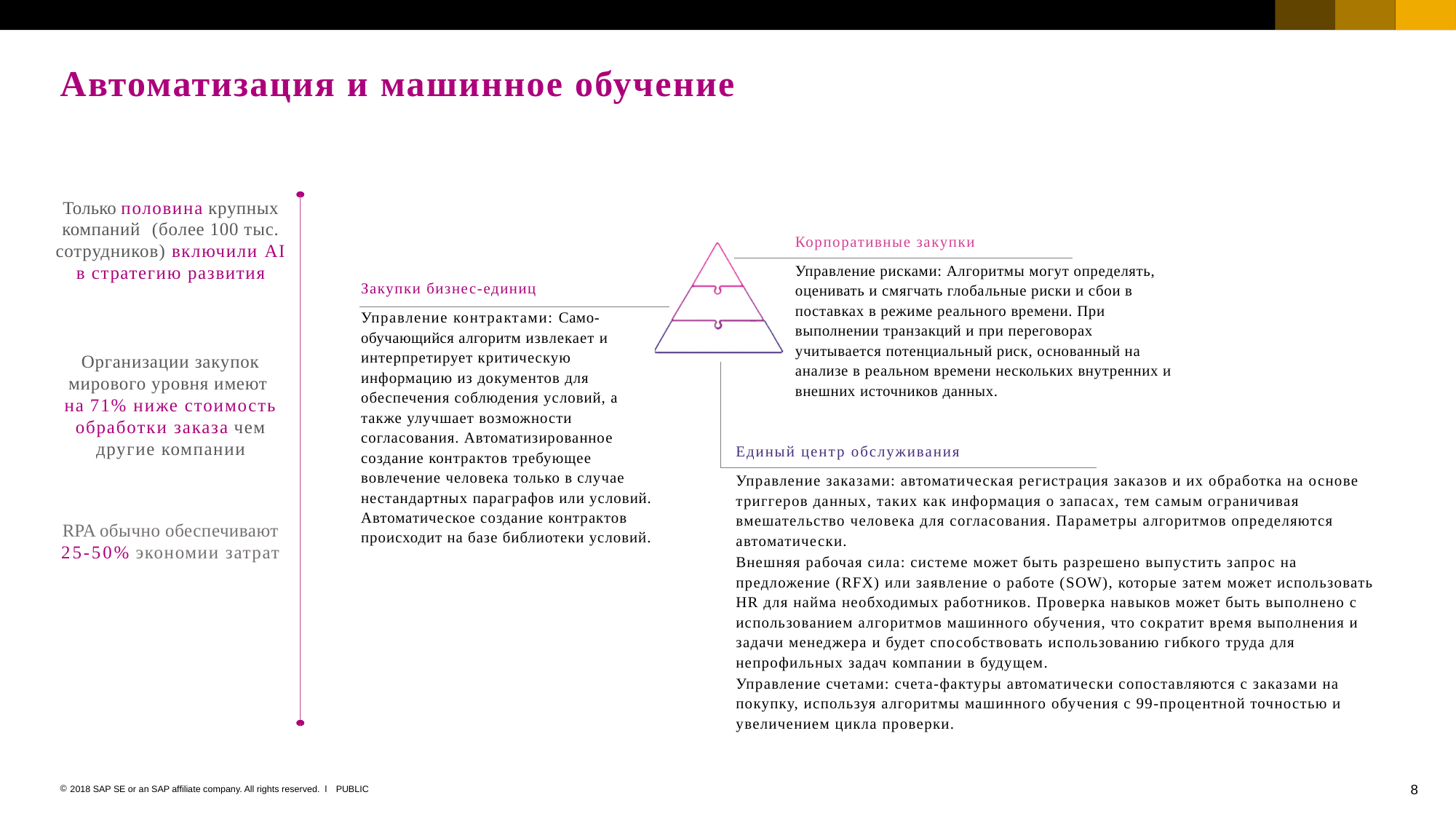

# Автоматизация и машинное обучение
Только половина крупных компаний  (более 100 тыс. сотрудников) включили AI в стратегию развития
Корпоративные закупки

Управление рисками: Алгоритмы могут определять, оценивать и смягчать глобальные риски и сбои в поставках в режиме реального времени. При выполнении транзакций и при переговорах учитывается потенциальный риск, основанный на анализе в реальном времени нескольких внутренних и внешних источников данных.

Закупки бизнес-единиц

Управление контрактами: Само-обучающийся алгоритм извлекает и интерпретирует критическую информацию из документов для обеспечения соблюдения условий, а также улучшает возможности согласования. Автоматизированное создание контрактов требующее вовлечение человека только в случае нестандартных параграфов или условий. Автоматическое создание контрактов происходит на базе библиотеки условий.
Организации закупок мирового уровня имеют
на 71% ниже стоимость обработки заказа чем другие компании

Единый центр обслуживания

Управление заказами: автоматическая регистрация заказов и их обработка на основе триггеров данных, таких как информация о запасах, тем самым ограничивая вмешательство человека для согласования. Параметры алгоритмов определяются автоматически.
Внешняя рабочая сила: системе может быть разрешено выпустить запрос на предложение (RFX) или заявление о работе (SOW), которые затем может использовать HR для найма необходимых работников. Проверка навыков может быть выполнено с использованием алгоритмов машинного обучения, что сократит время выполнения и задачи менеджера и будет способствовать использованию гибкого труда для непрофильных задач компании в будущем.
Управление счетами: счета-фактуры автоматически сопоставляются с заказами на покупку, используя алгоритмы машинного обучения с 99-процентной точностью и увеличением цикла проверки.
RPA обычно обеспечивают
25-50% экономии затрат